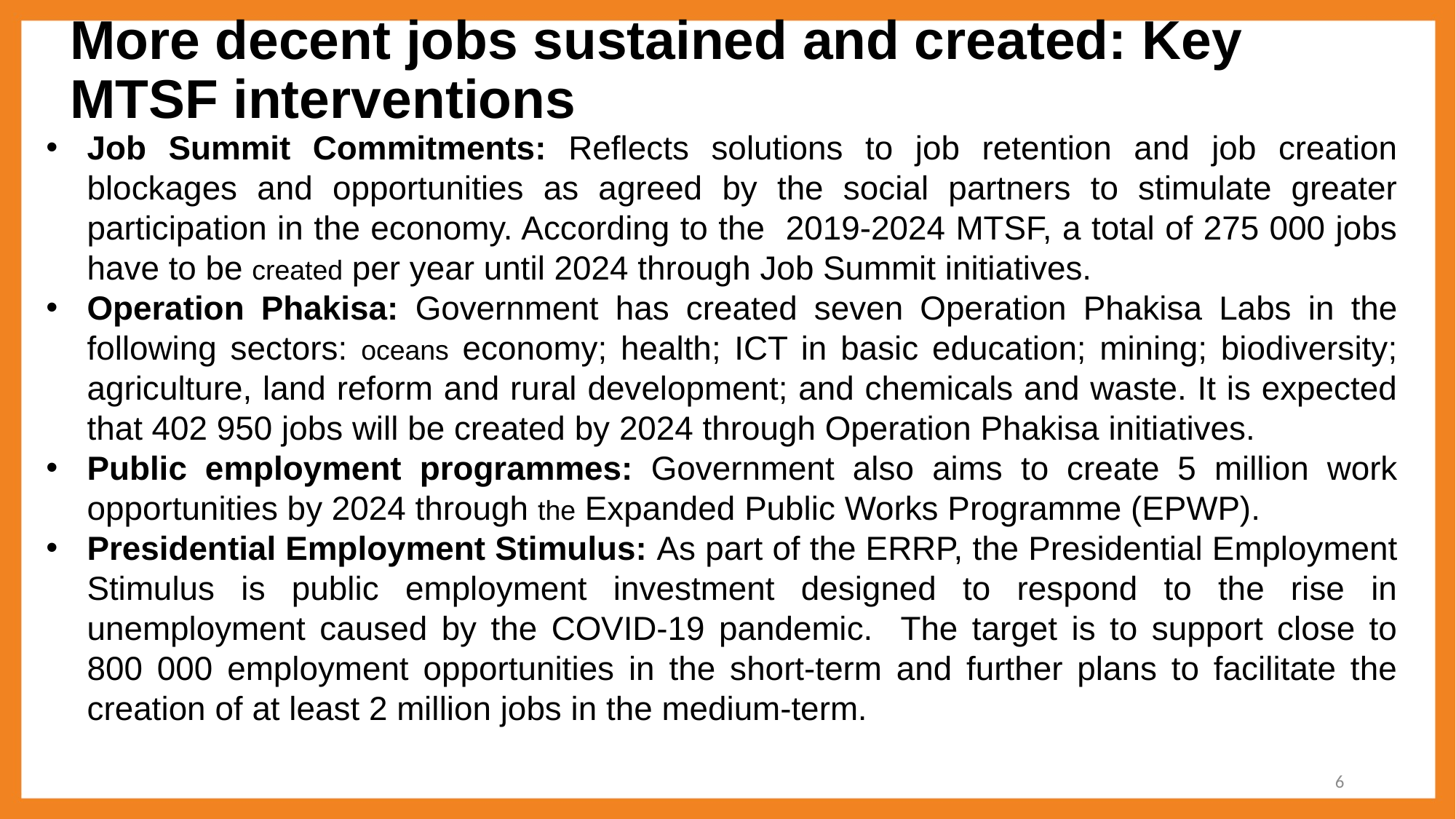

More decent jobs sustained and created: Key MTSF interventions
Job Summit Commitments: Reflects solutions to job retention and job creation blockages and opportunities as agreed by the social partners to stimulate greater participation in the economy. According to the  2019-2024 MTSF, a total of 275 000 jobs have to be created per year until 2024 through Job Summit initiatives.
Operation Phakisa: Government has created seven Operation Phakisa Labs in the following sectors: oceans economy; health; ICT in basic education; mining; biodiversity; agriculture, land reform and rural development; and chemicals and waste. It is expected that 402 950 jobs will be created by 2024 through Operation Phakisa initiatives.
Public employment programmes: Government also aims to create 5 million work opportunities by 2024 through the Expanded Public Works Programme (EPWP).
Presidential Employment Stimulus: As part of the ERRP, the Presidential Employment Stimulus is public employment investment designed to respond to the rise in unemployment caused by the COVID-19 pandemic.  The target is to support close to 800 000 employment opportunities in the short-term and further plans to facilitate the creation of at least 2 million jobs in the medium-term.
6